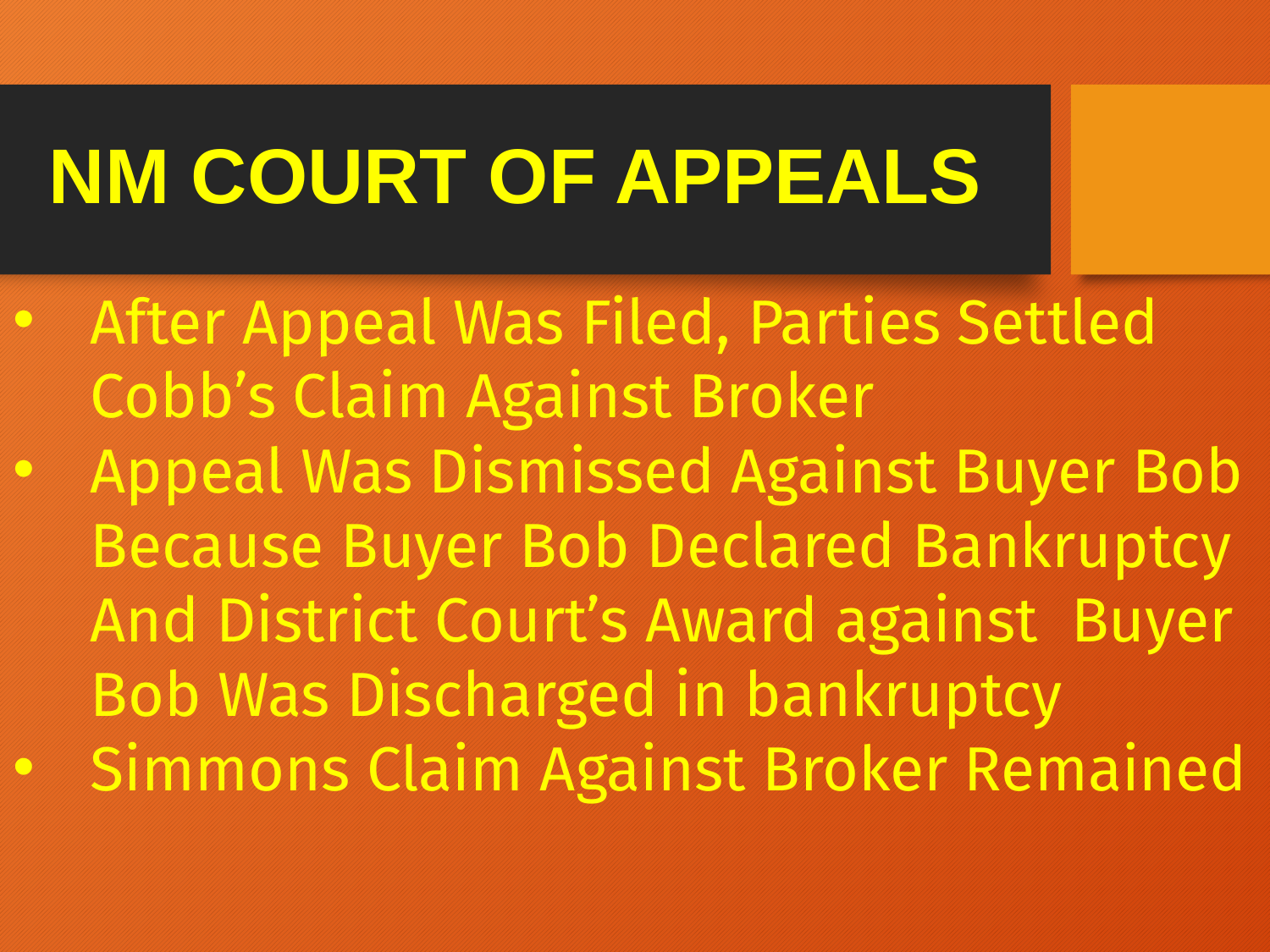

# NM COURT OF APPEALS
After Appeal Was Filed, Parties Settled Cobb’s Claim Against Broker
Appeal Was Dismissed Against Buyer Bob Because Buyer Bob Declared Bankruptcy And District Court’s Award against  Buyer Bob Was Discharged in bankruptcy
Simmons Claim Against Broker Remained